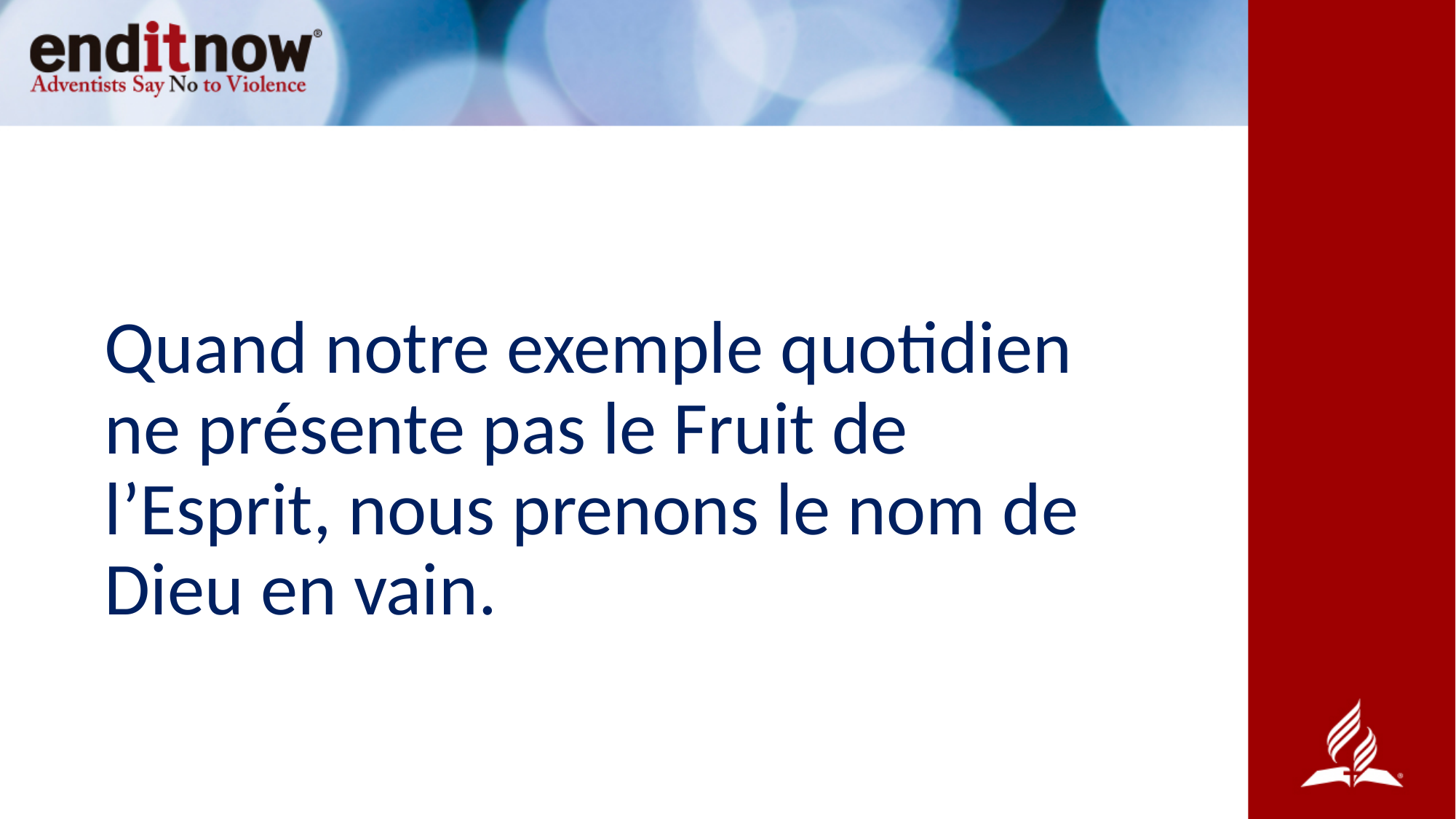

# Quand notre exemple quotidien ne présente pas le Fruit de l’Esprit, nous prenons le nom de Dieu en vain.